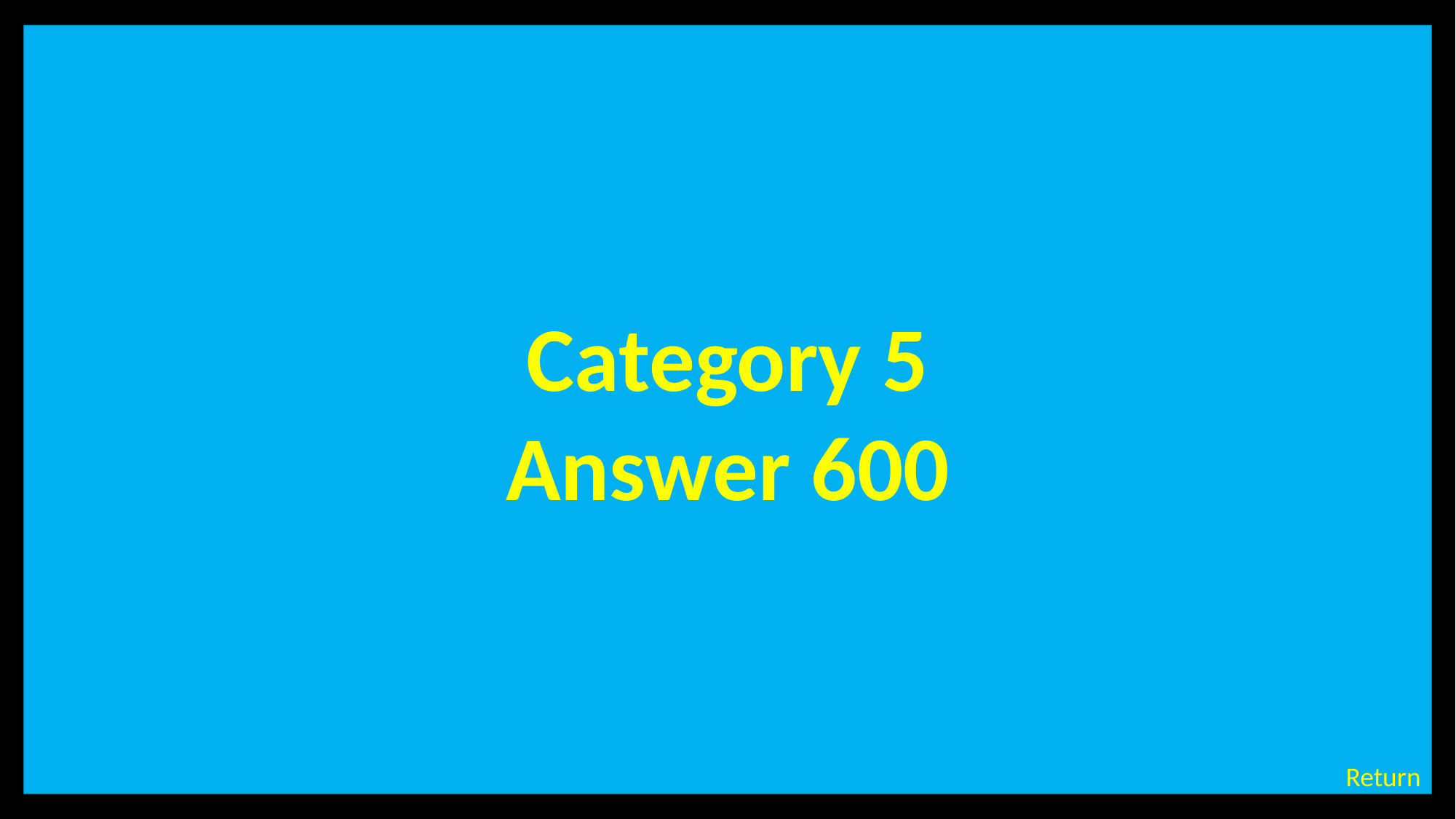

Category 5
Answer 600
# Category 5 – 600 Points - Answer
Return